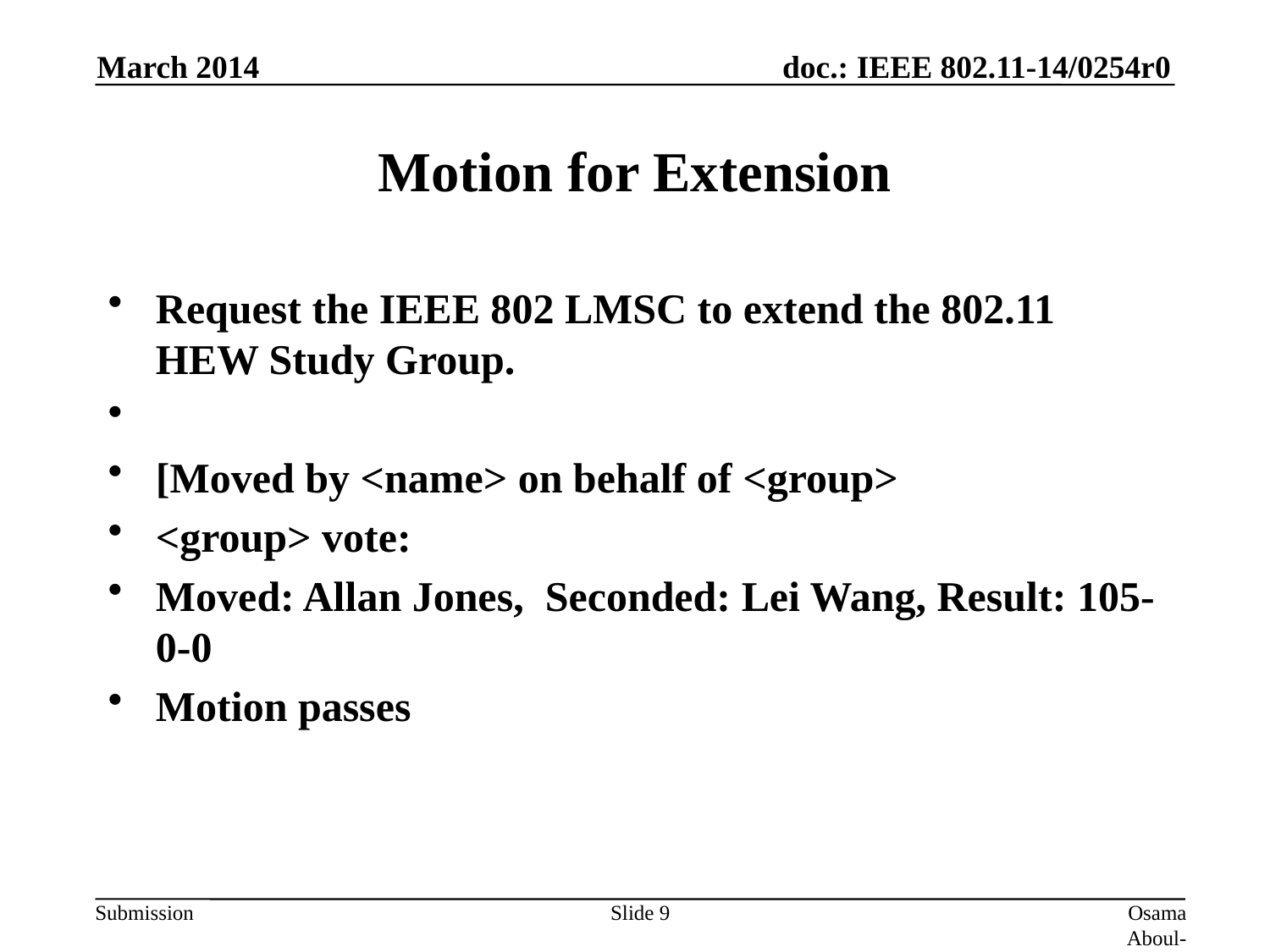

March 2014
# Motion for Extension
Request the IEEE 802 LMSC to extend the 802.11 HEW Study Group.

[Moved by <name> on behalf of <group>
<group> vote:
Moved: Allan Jones,  Seconded: Lei Wang, Result: 105-0-0
Motion passes

Slide 9
Osama Aboul-Magd (Huawei Technologies)